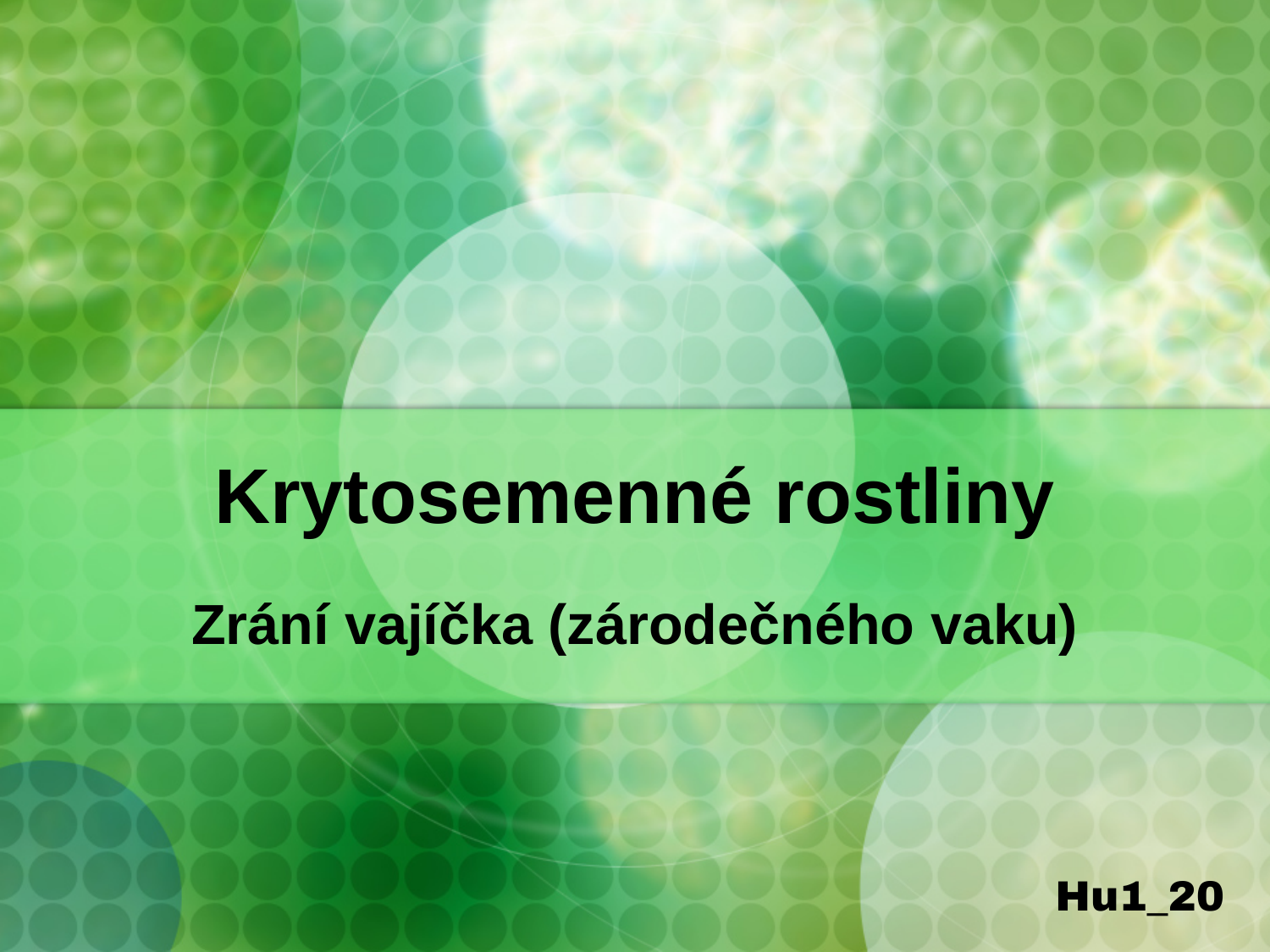

# Krytosemenné rostliny
Zrání vajíčka (zárodečného vaku)
Hu1_20